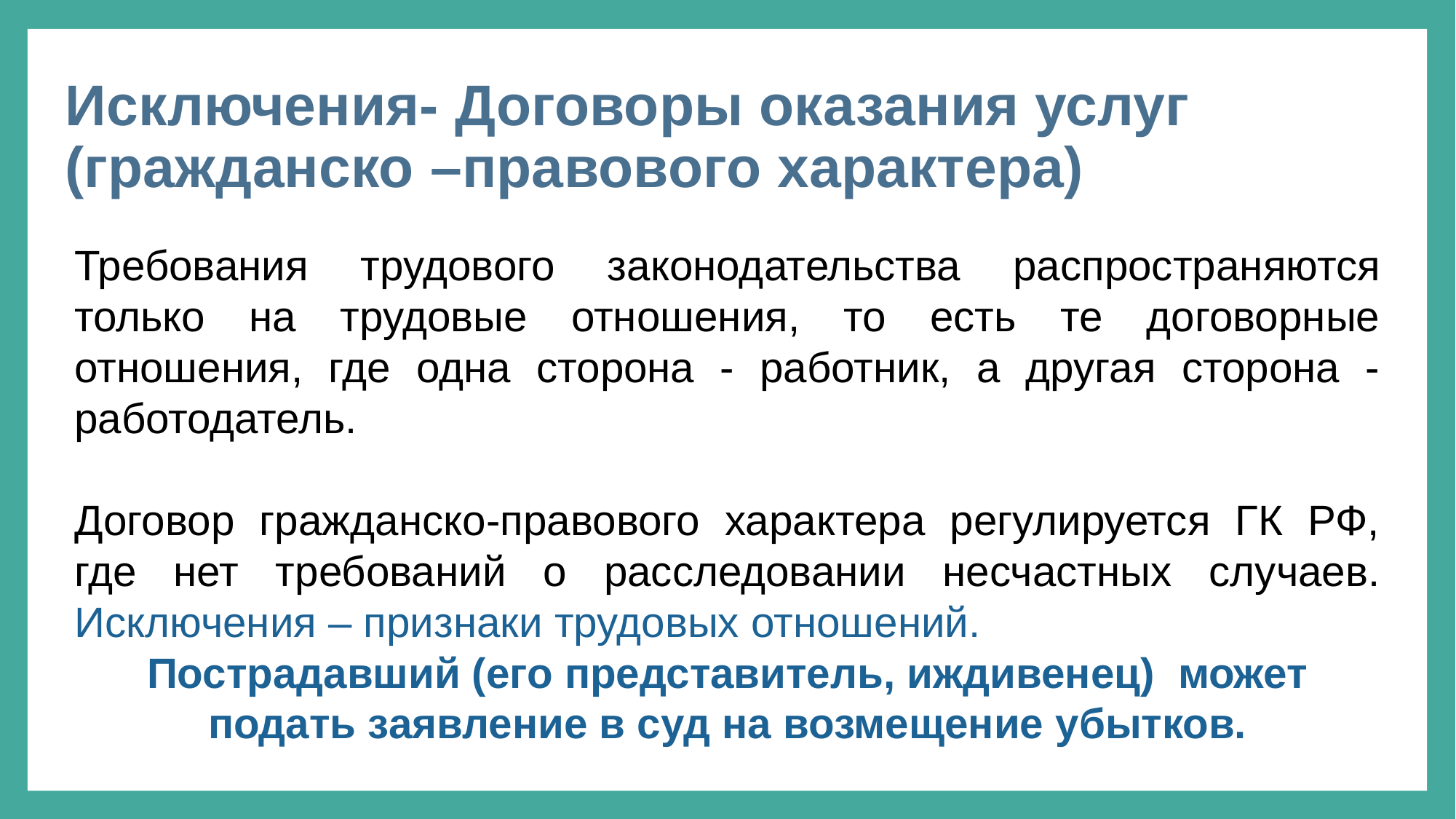

# Исключения- Договоры оказания услуг (гражданско –правового характера)
Требования трудового законодательства распространяются только на трудовые отношения, то есть те договорные отношения, где одна сторона - работник, а другая сторона - работодатель.

Договор гражданско-правового характера регулируется ГК РФ, где нет требований о расследовании несчастных случаев. Исключения – признаки трудовых отношений.
Пострадавший (его представитель, иждивенец)  может подать заявление в суд на возмещение убытков.